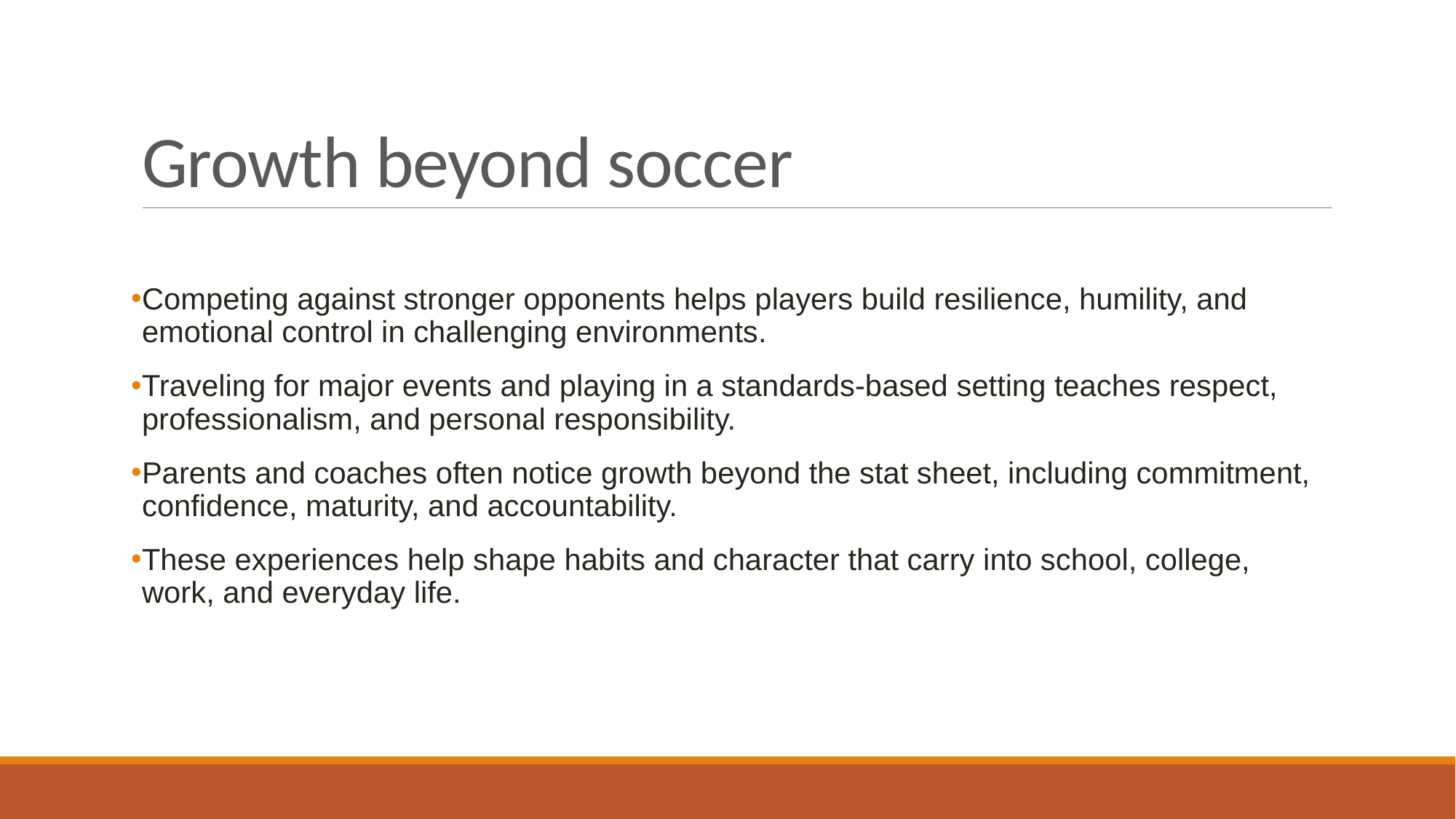

# Growth beyond soccer

Competing against stronger opponents helps players build resilience, humility, and emotional control in challenging environments.
Traveling for major events and playing in a standards-based setting teaches respect, professionalism, and personal responsibility.
Parents and coaches often notice growth beyond the stat sheet, including commitment, confidence, maturity, and accountability.
These experiences help shape habits and character that carry into school, college, work, and everyday life.